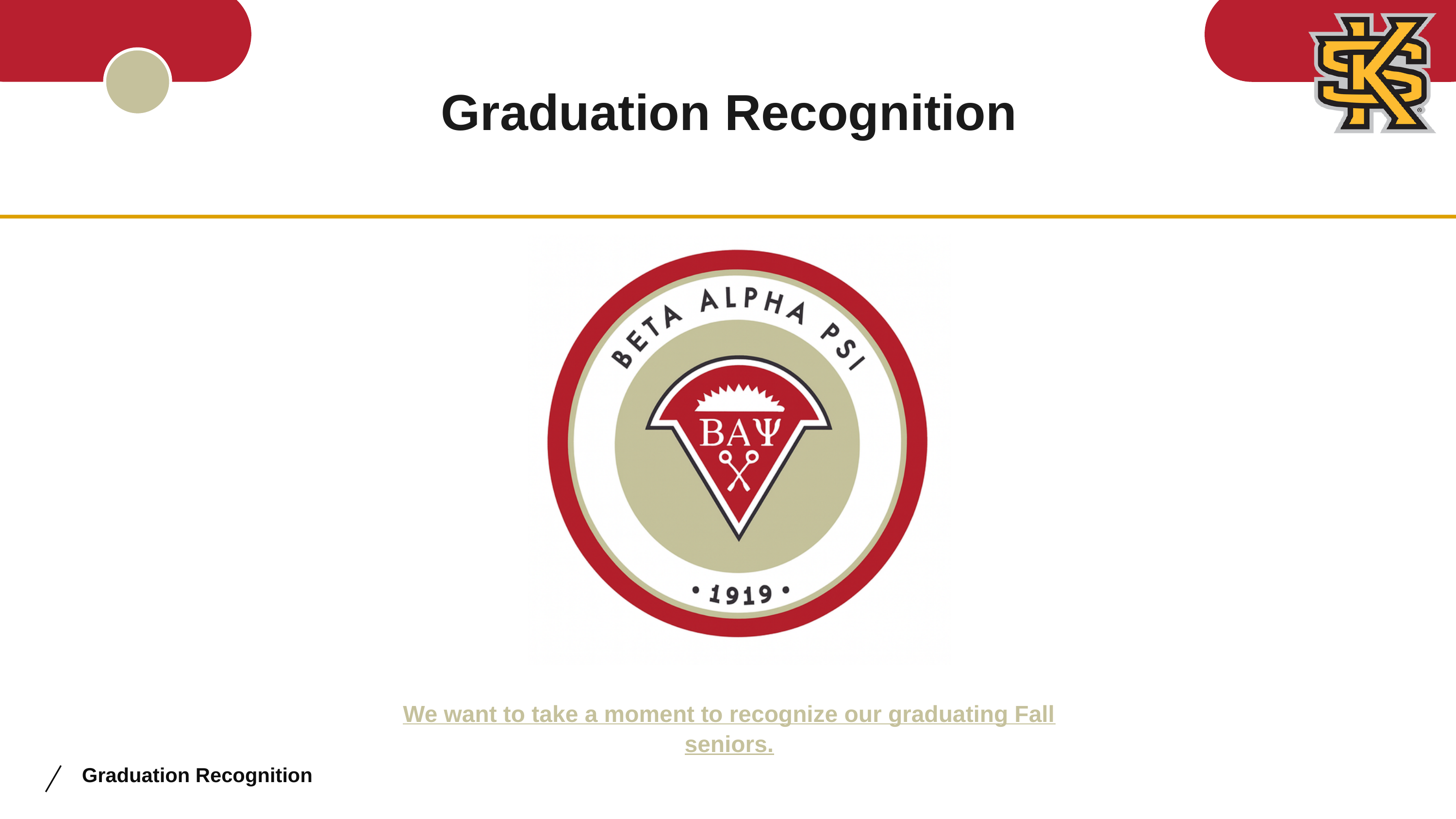

Graduation Recognition

We want to take a moment to recognize our graduating Fall seniors.

Graduation Recognition